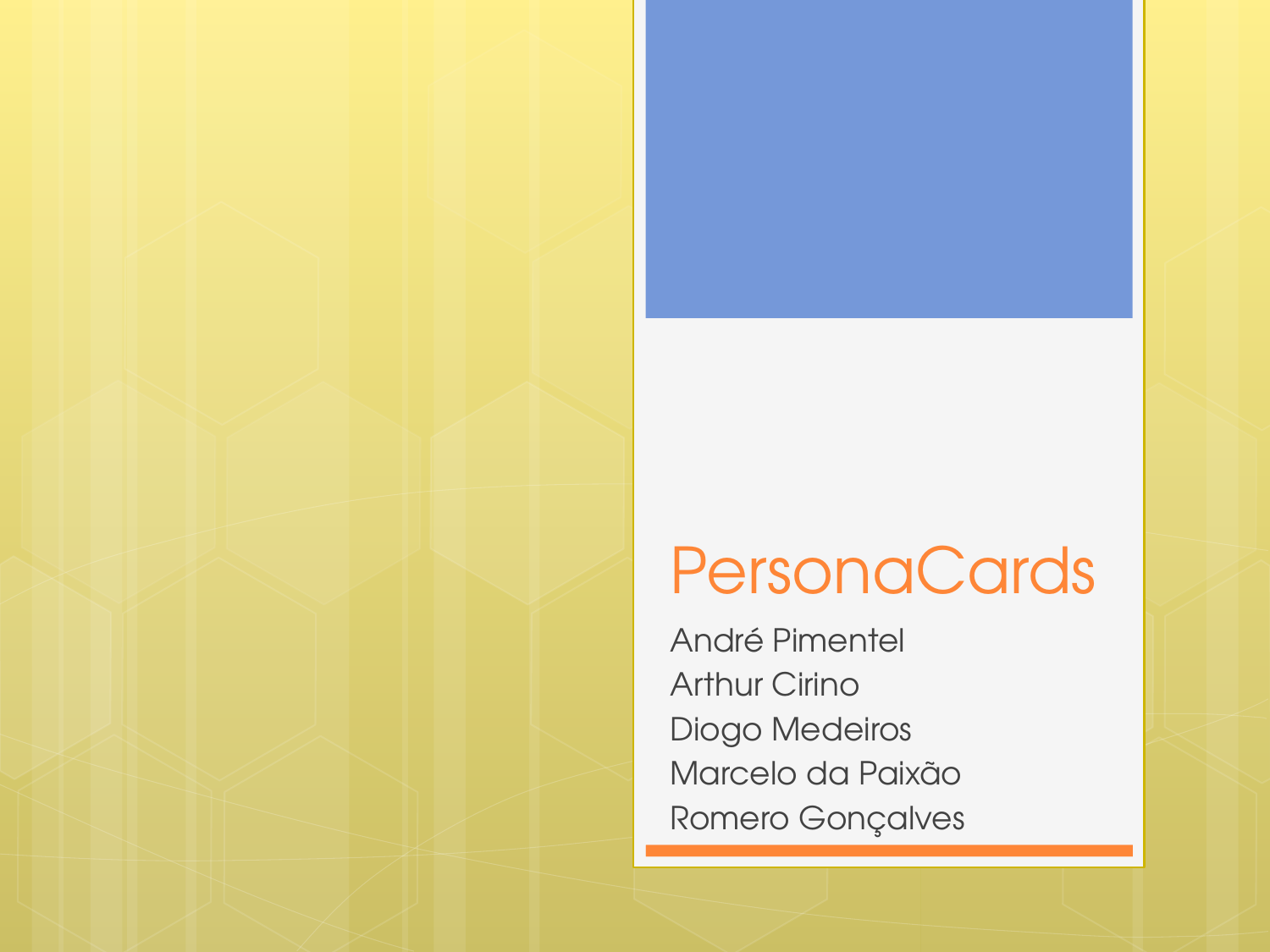

# PersonaCards
André Pimentel
Arthur Cirino
Diogo Medeiros
Marcelo da Paixão
Romero Gonçalves